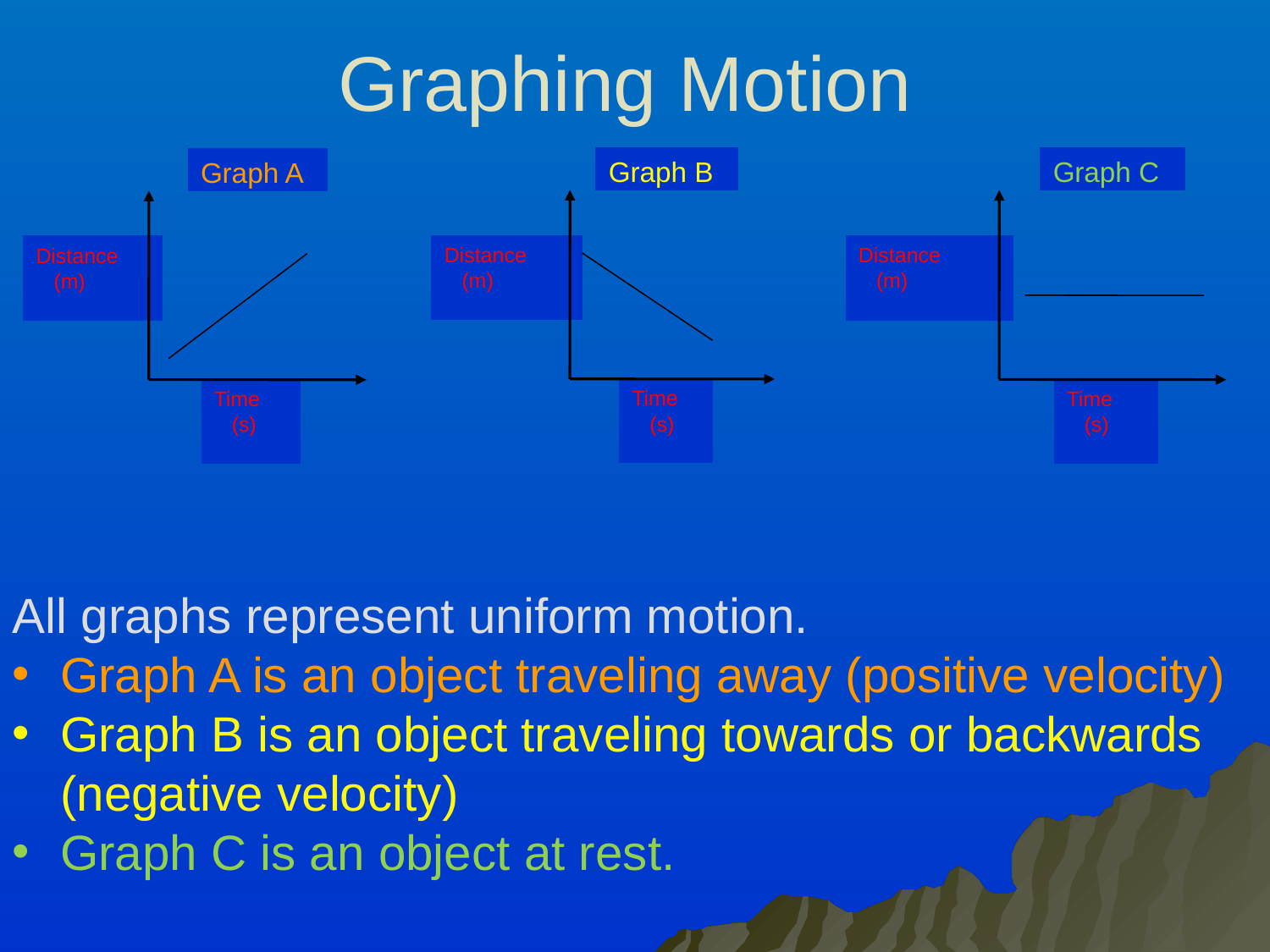

# Graphing Motion
Graph B

Distance
   (m)

Time
   (s)
Graph C

Distance
   (m)

Time
   (s)
Graph A

Distance
   (m)

Time
   (s)
All graphs represent uniform motion.
Graph A is an object traveling away (positive velocity)
Graph B is an object traveling towards or backwards (negative velocity)
Graph C is an object at rest.